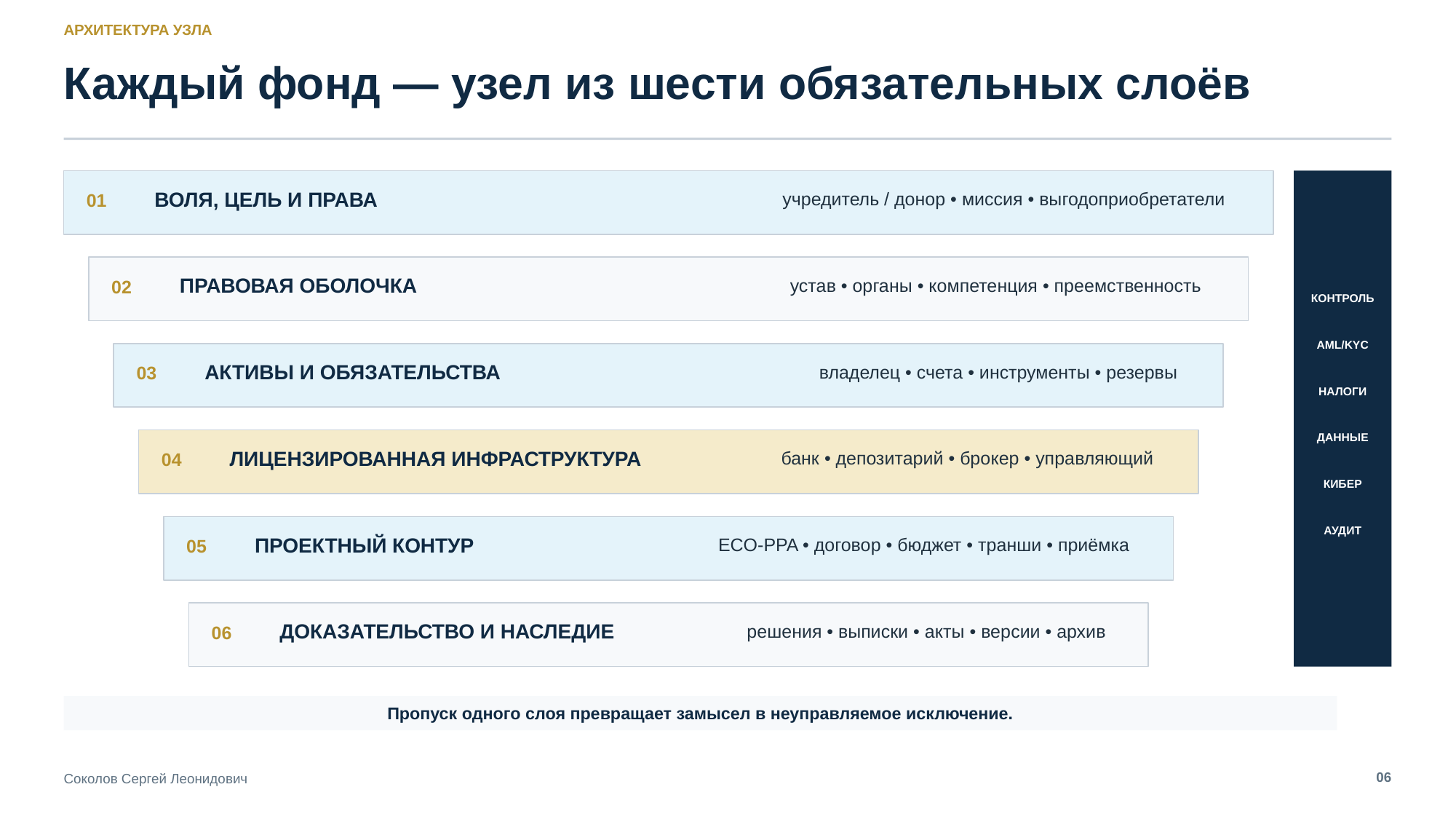

АРХИТЕКТУРА УЗЛА
Каждый фонд — узел из шести обязательных слоёв

ВОЛЯ, ЦЕЛЬ И ПРАВА
учредитель / донор • миссия • выгодоприобретатели
01
КОНТРОЛЬ

AML/KYC

НАЛОГИ

ДАННЫЕ

КИБЕР

АУДИТ

ПРАВОВАЯ ОБОЛОЧКА
устав • органы • компетенция • преемственность
02

АКТИВЫ И ОБЯЗАТЕЛЬСТВА
владелец • счета • инструменты • резервы
03

ЛИЦЕНЗИРОВАННАЯ ИНФРАСТРУКТУРА
банк • депозитарий • брокер • управляющий
04

ПРОЕКТНЫЙ КОНТУР
ECO-PPA • договор • бюджет • транши • приёмка
05

ДОКАЗАТЕЛЬСТВО И НАСЛЕДИЕ
решения • выписки • акты • версии • архив
06

Пропуск одного слоя превращает замысел в неуправляемое исключение.
06
Соколов Сергей Леонидович